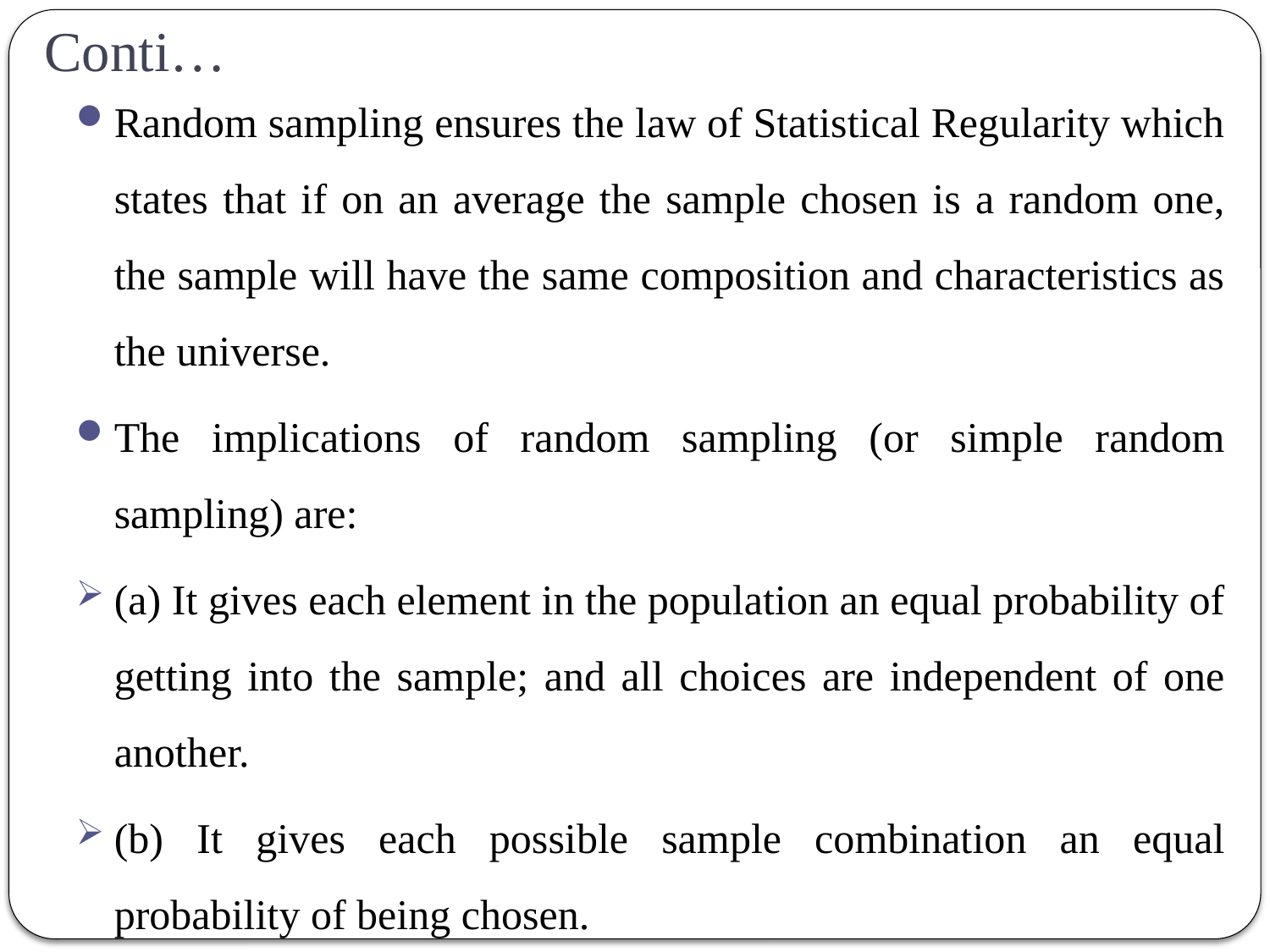

# Conti…
Random sampling ensures the law of Statistical Regularity which states that if on an average the sample chosen is a random one, the sample will have the same composition and characteristics as the universe.
The implications of random sampling (or simple random sampling) are:
(a) It gives each element in the population an equal probability of getting into the sample; and all choices are independent of one another.
(b) It gives each possible sample combination an equal probability of being chosen.